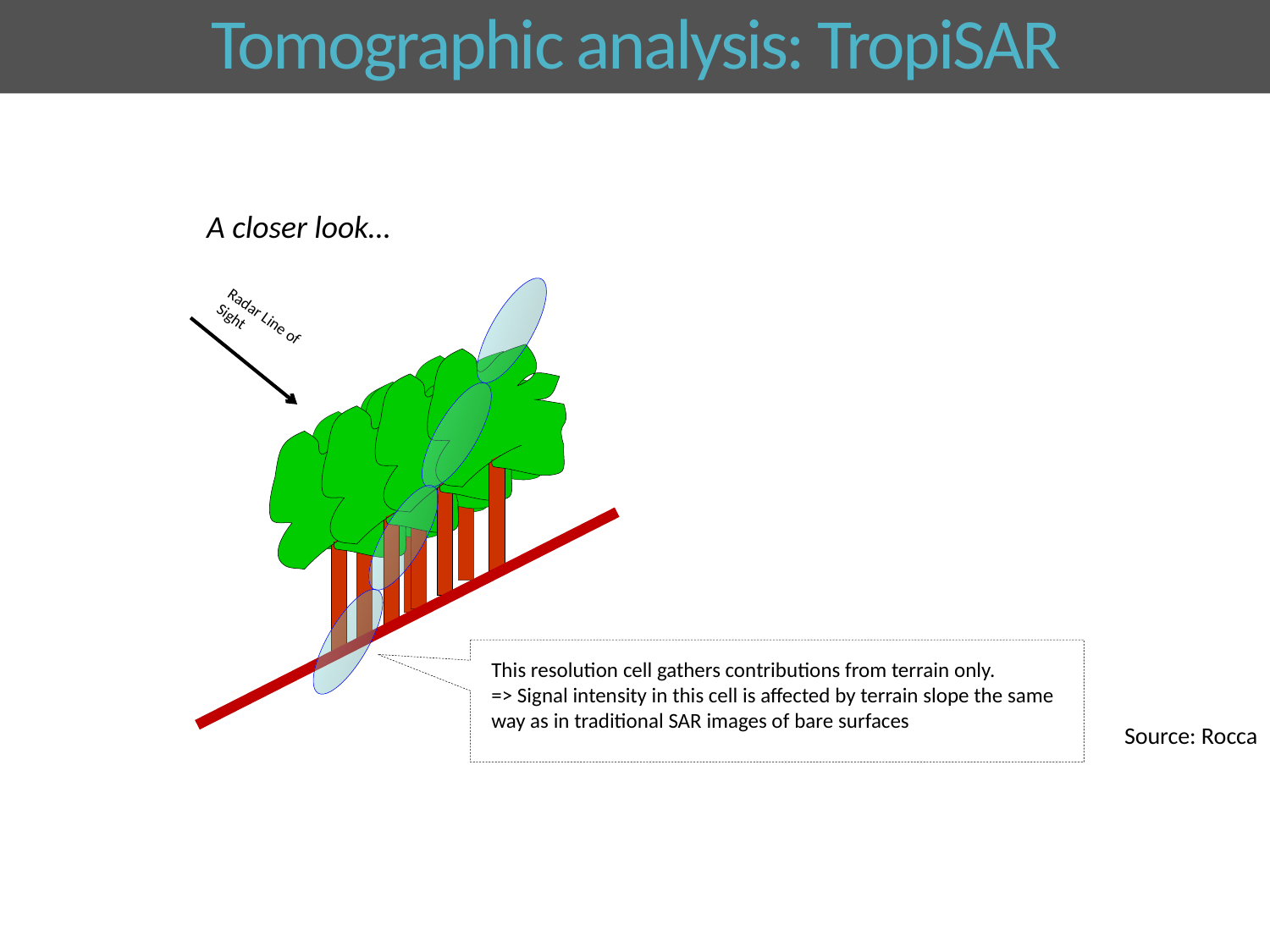

Tomographic analysis: TropiSAR
	A closer look…

Radar Line of Sight

This resolution cell gathers contributions from terrain only.
=> Signal intensity in this cell is affected by terrain slope the same way as in traditional SAR images of bare surfaces
Source: Rocca